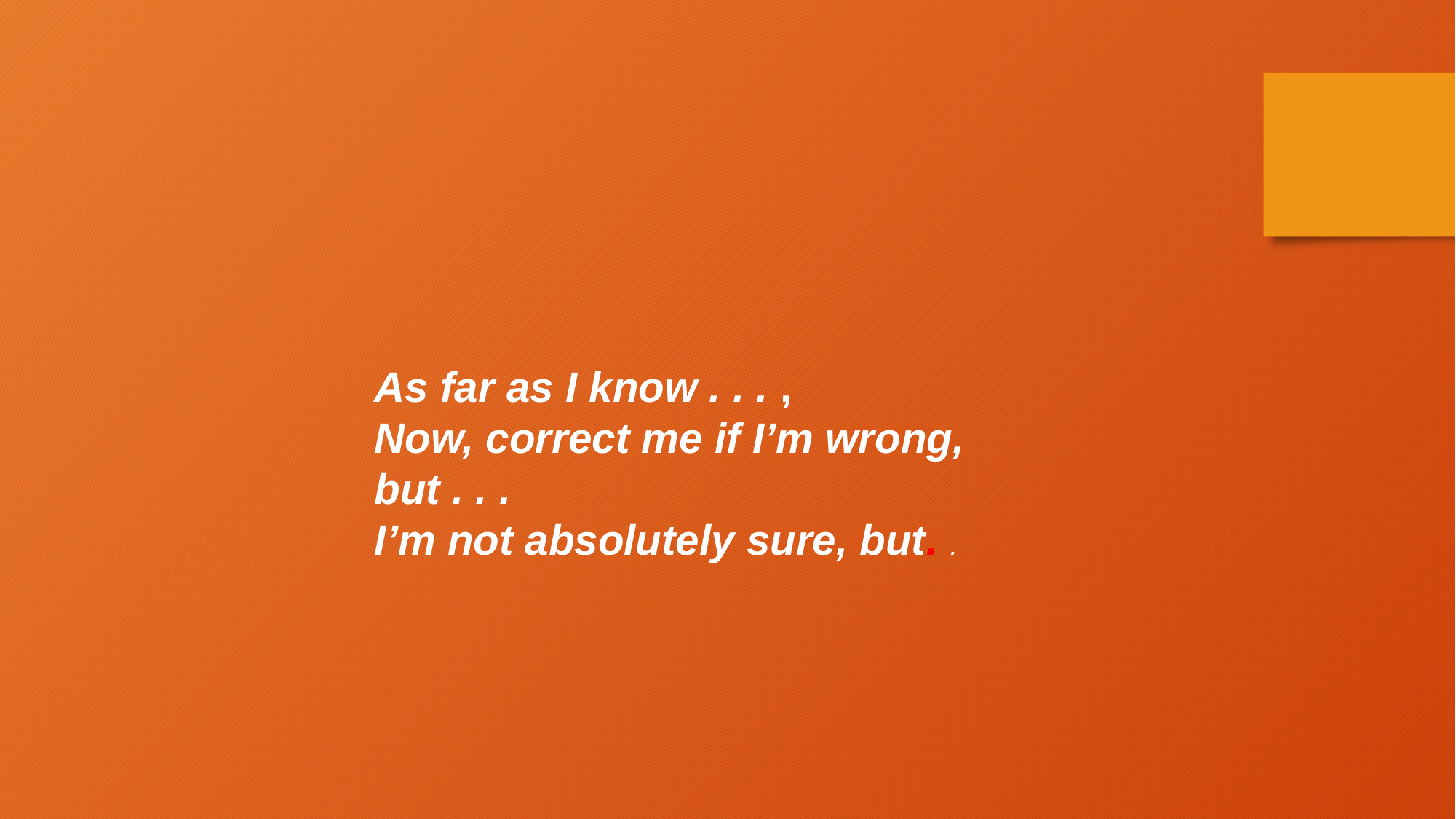

As far as I know . . . ,
Now, correct me if I’m wrong, but . . .
I’m not absolutely sure, but. .